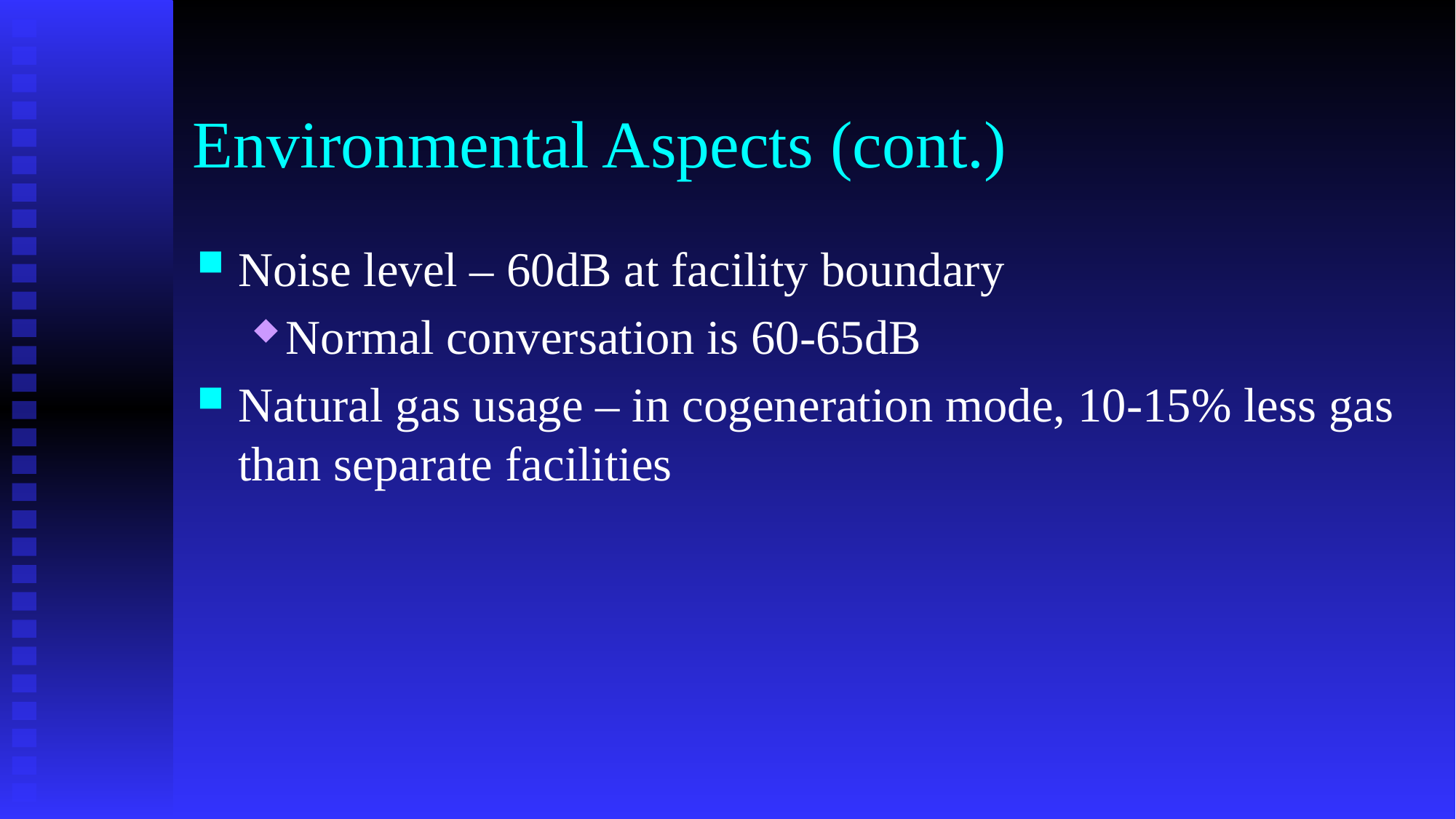

# Environmental Aspects (cont.)
Noise level – 60dB at facility boundary
Normal conversation is 60-65dB
Natural gas usage – in cogeneration mode, 10-15% less gas than separate facilities